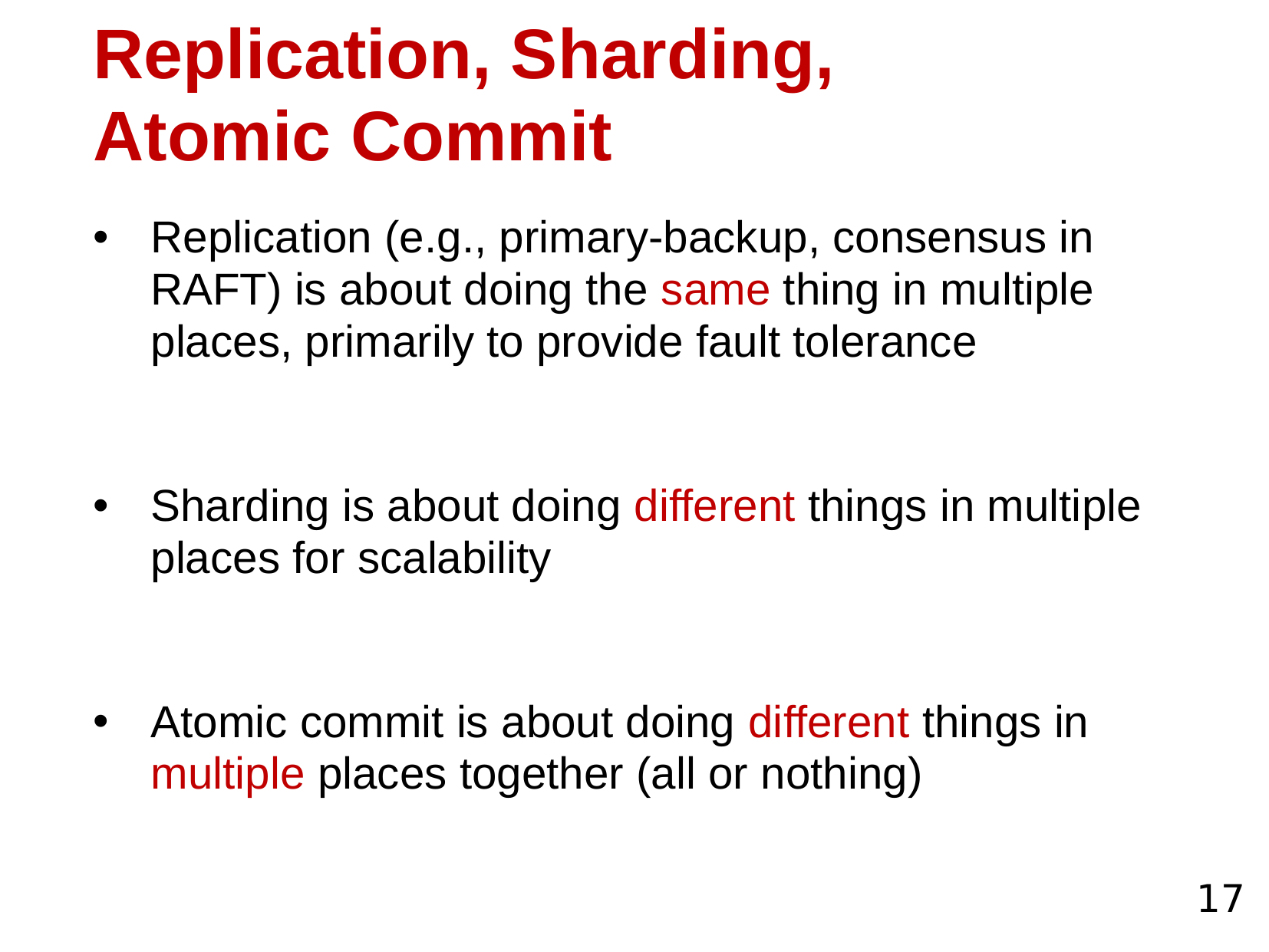

# Replication, Sharding, Atomic Commit
Replication (e.g., primary-backup, consensus in RAFT) is about doing the same thing in multiple places, primarily to provide fault tolerance

Sharding is about doing different things in multiple places for scalability

Atomic commit is about doing different things in multiple places together (all or nothing)